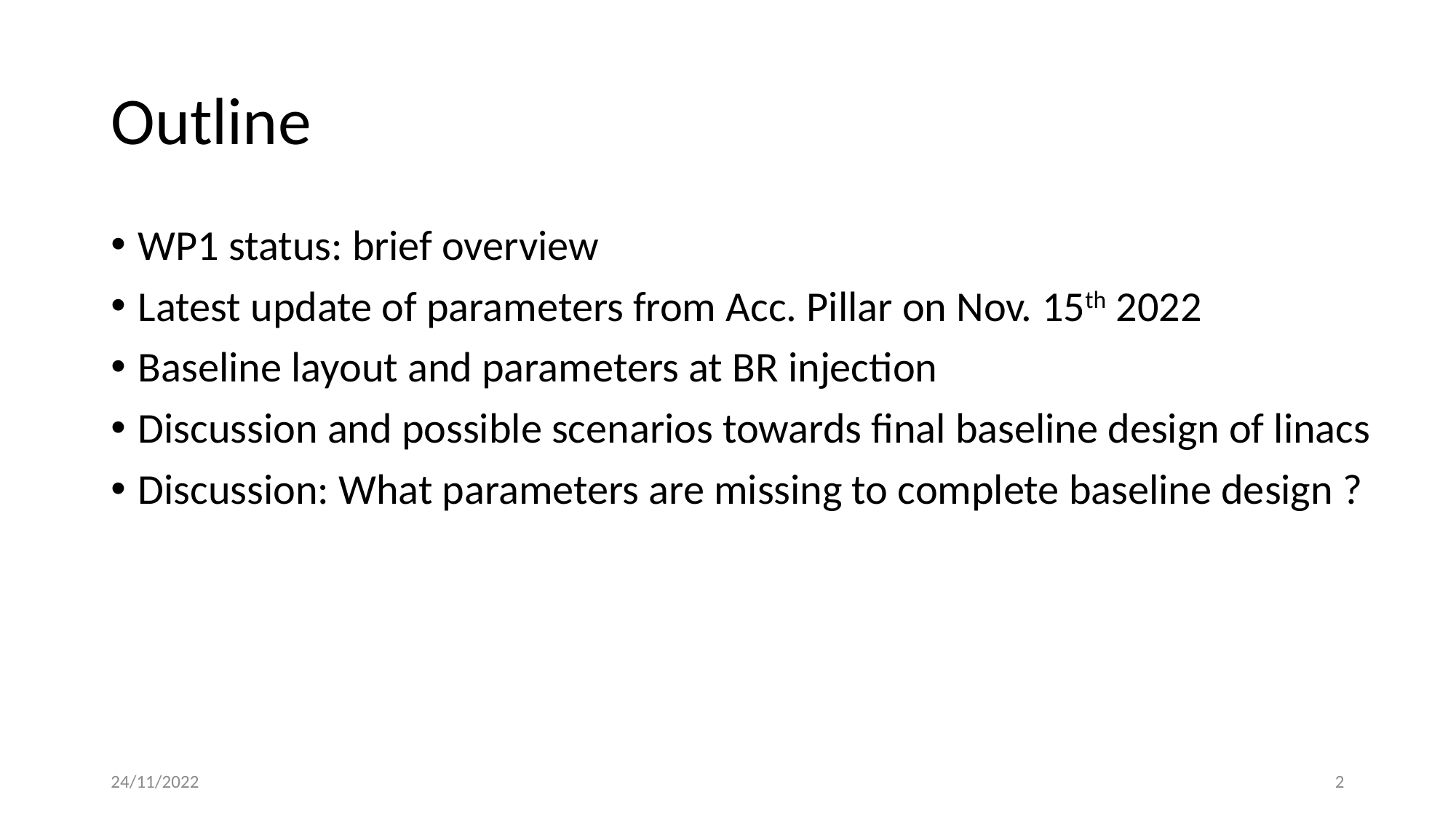

# Outline
WP1 status: brief overview
Latest update of parameters from Acc. Pillar on Nov. 15th 2022
Baseline layout and parameters at BR injection
Discussion and possible scenarios towards final baseline design of linacs
Discussion: What parameters are missing to complete baseline design ?
24/11/2022
2